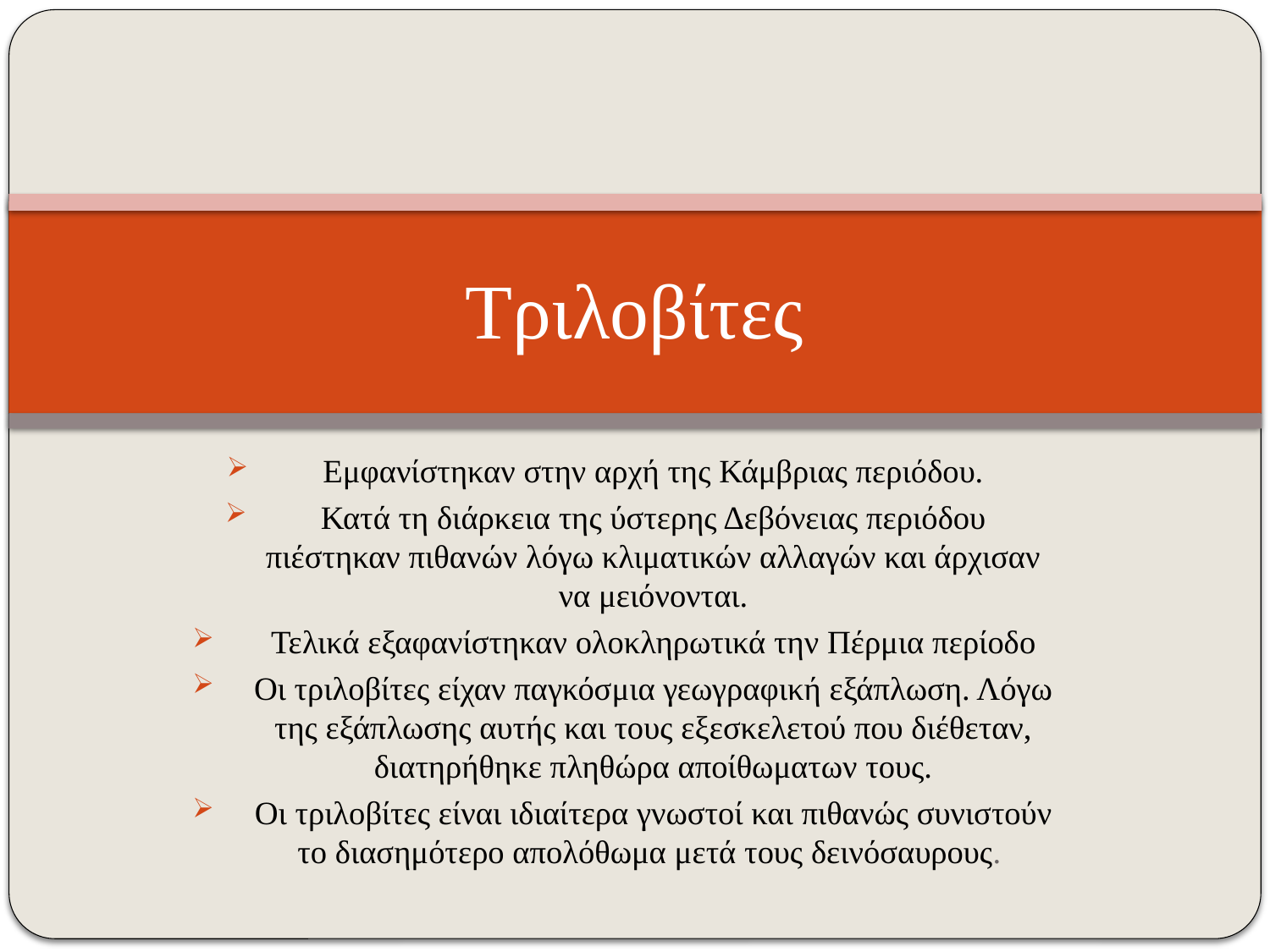

# Τριλοβίτες
Εμφανίστηκαν στην αρχή της Κάμβριας περιόδου.
Κατά τη διάρκεια της ύστερης Δεβόνειας περιόδου πιέστηκαν πιθανών λόγω κλιματικών αλλαγών και άρχισαν να μειόνονται.
Τελικά εξαφανίστηκαν ολοκληρωτικά την Πέρμια περίοδο
Οι τριλοβίτες είχαν παγκόσμια γεωγραφική εξάπλωση. Λόγω της εξάπλωσης αυτής και τους εξεσκελετού που διέθεταν, διατηρήθηκε πληθώρα αποίθωματων τους.
Οι τριλοβίτες είναι ιδιαίτερα γνωστοί και πιθανώς συνιστούν το διασημότερο απολόθωμα μετά τους δεινόσαυρους.